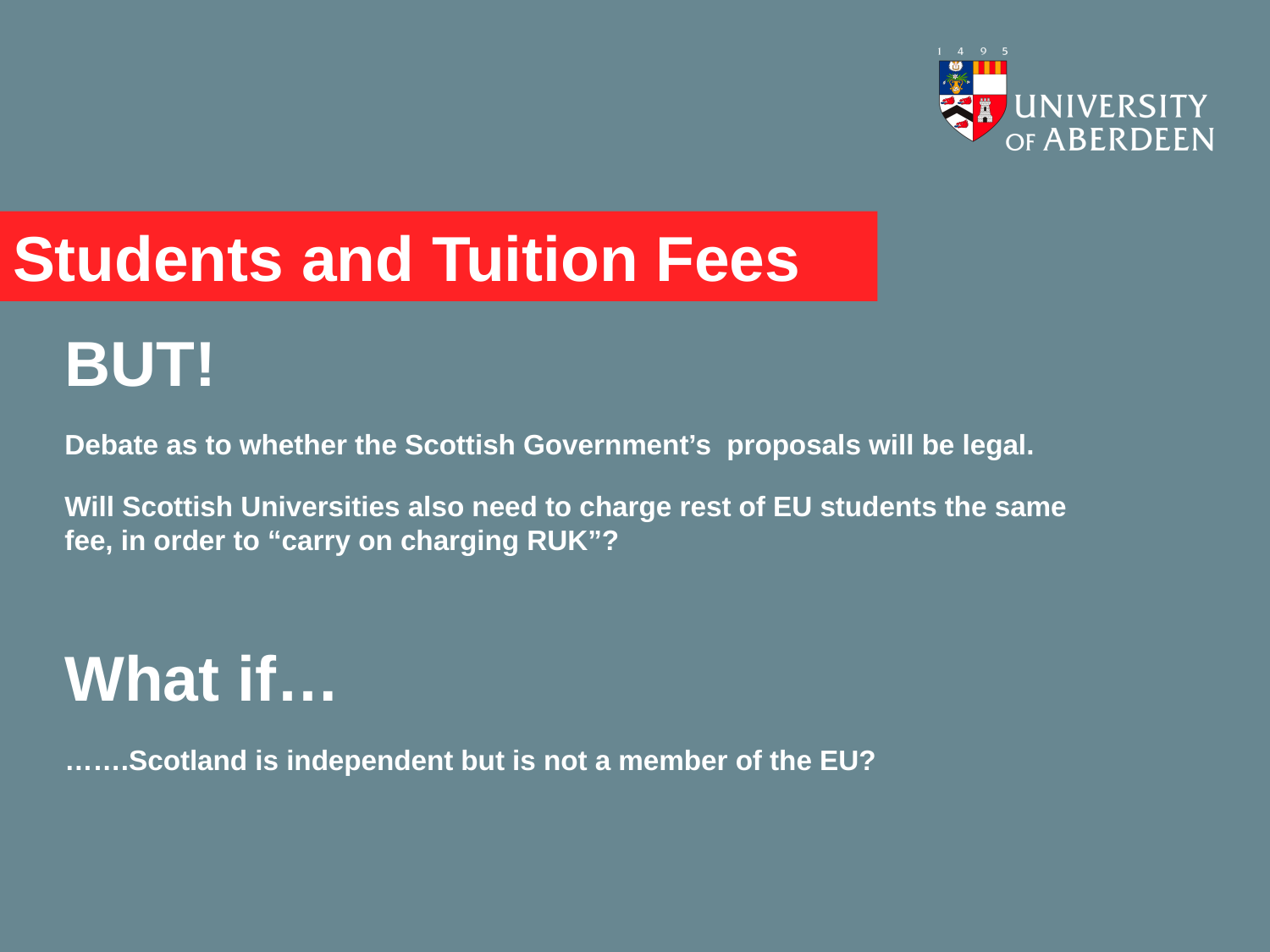

# Students and Tuition Fees
BUT!
Debate as to whether the Scottish Government’s  proposals will be legal.
Will Scottish Universities also need to charge rest of EU students the same fee, in order to “carry on charging RUK”?

What if…
…….Scotland is independent but is not a member of the EU?